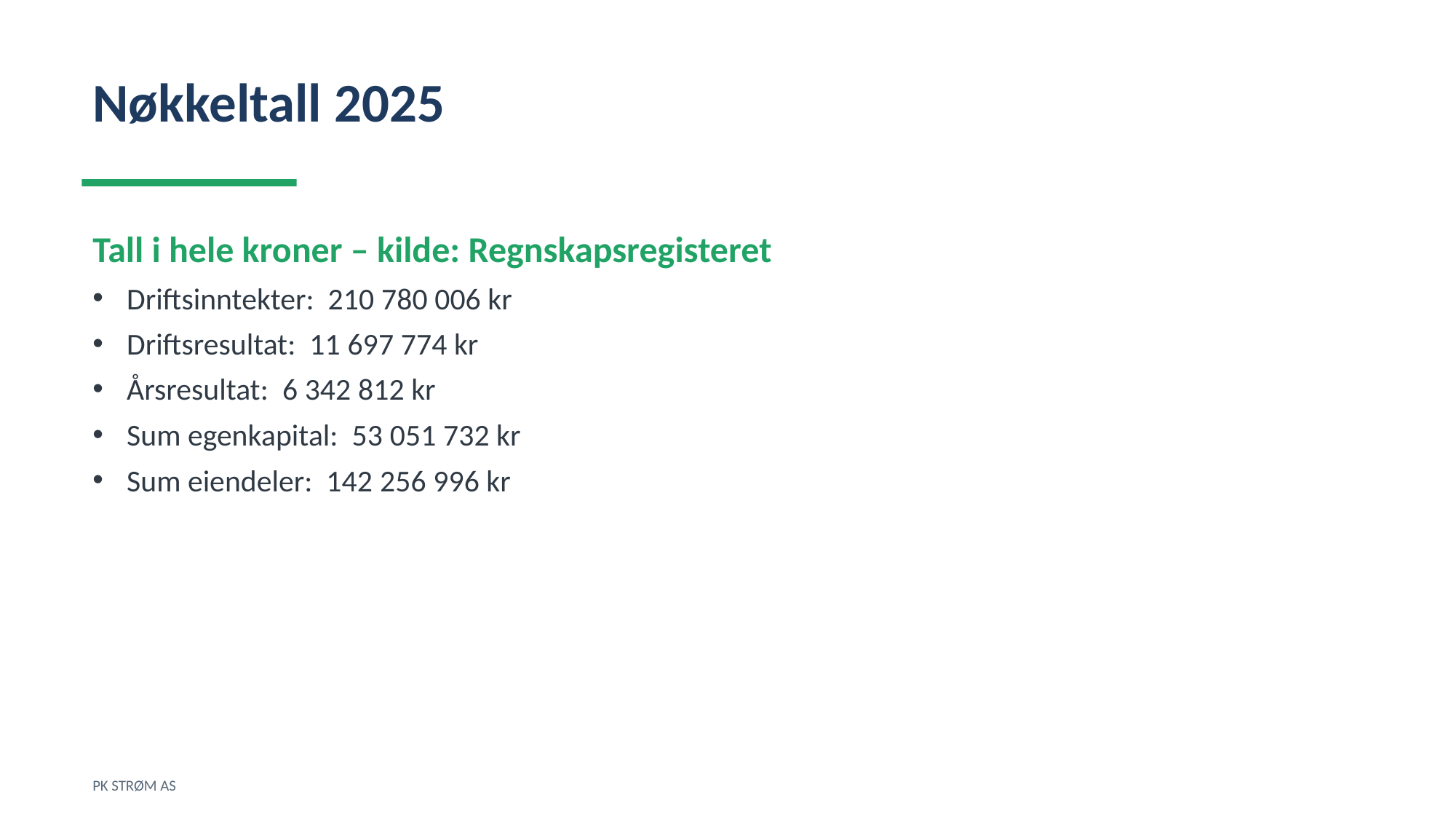

Nøkkeltall 2025

Tall i hele kroner – kilde: Regnskapsregisteret
Driftsinntekter:  210 780 006 kr
Driftsresultat:  11 697 774 kr
Årsresultat:  6 342 812 kr
Sum egenkapital:  53 051 732 kr
Sum eiendeler:  142 256 996 kr
PK STRØM AS